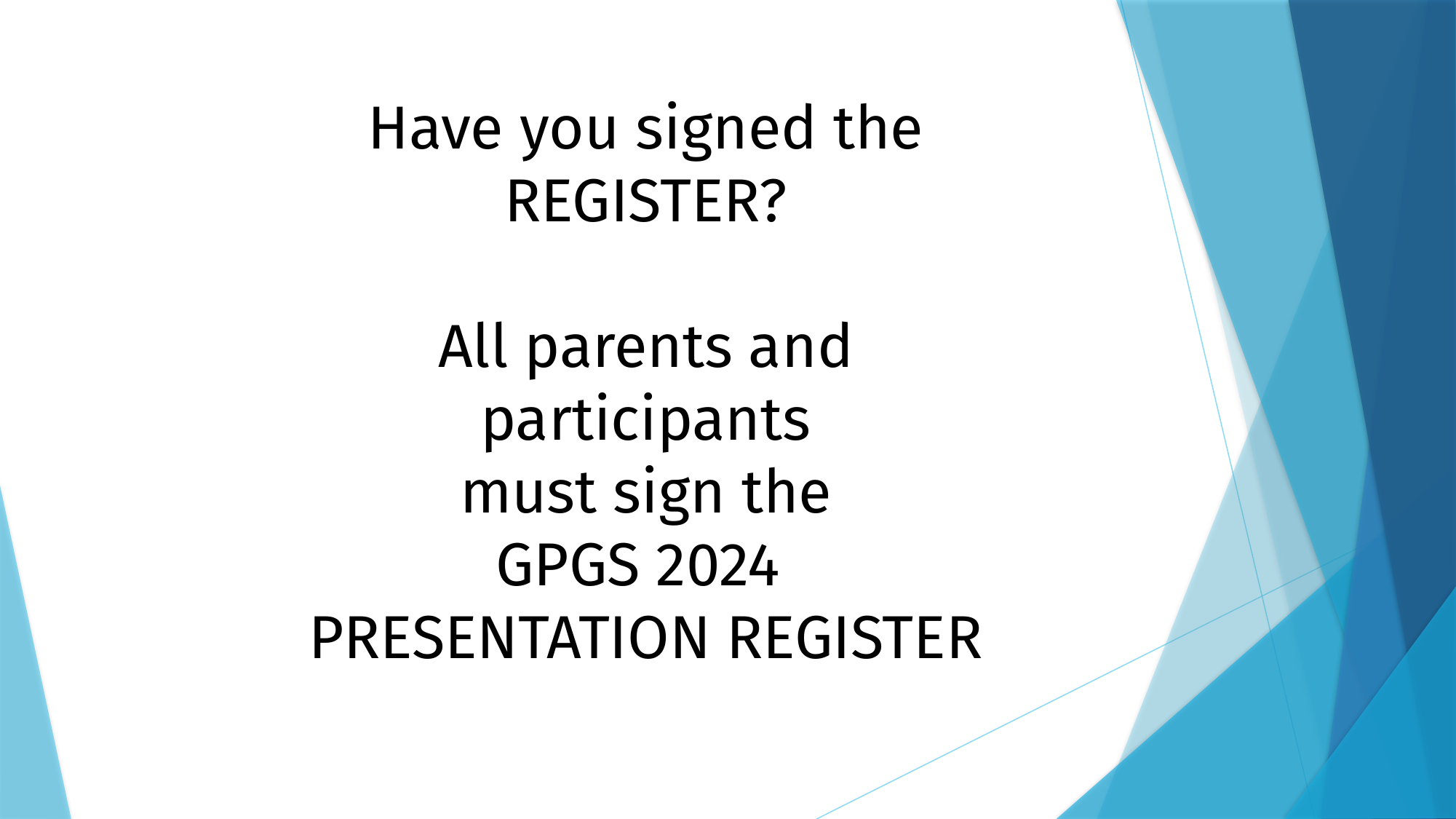

Have you signed the REGISTER?

All parents and participants
 must sign the
GPGS 2024
PRESENTATION REGISTER